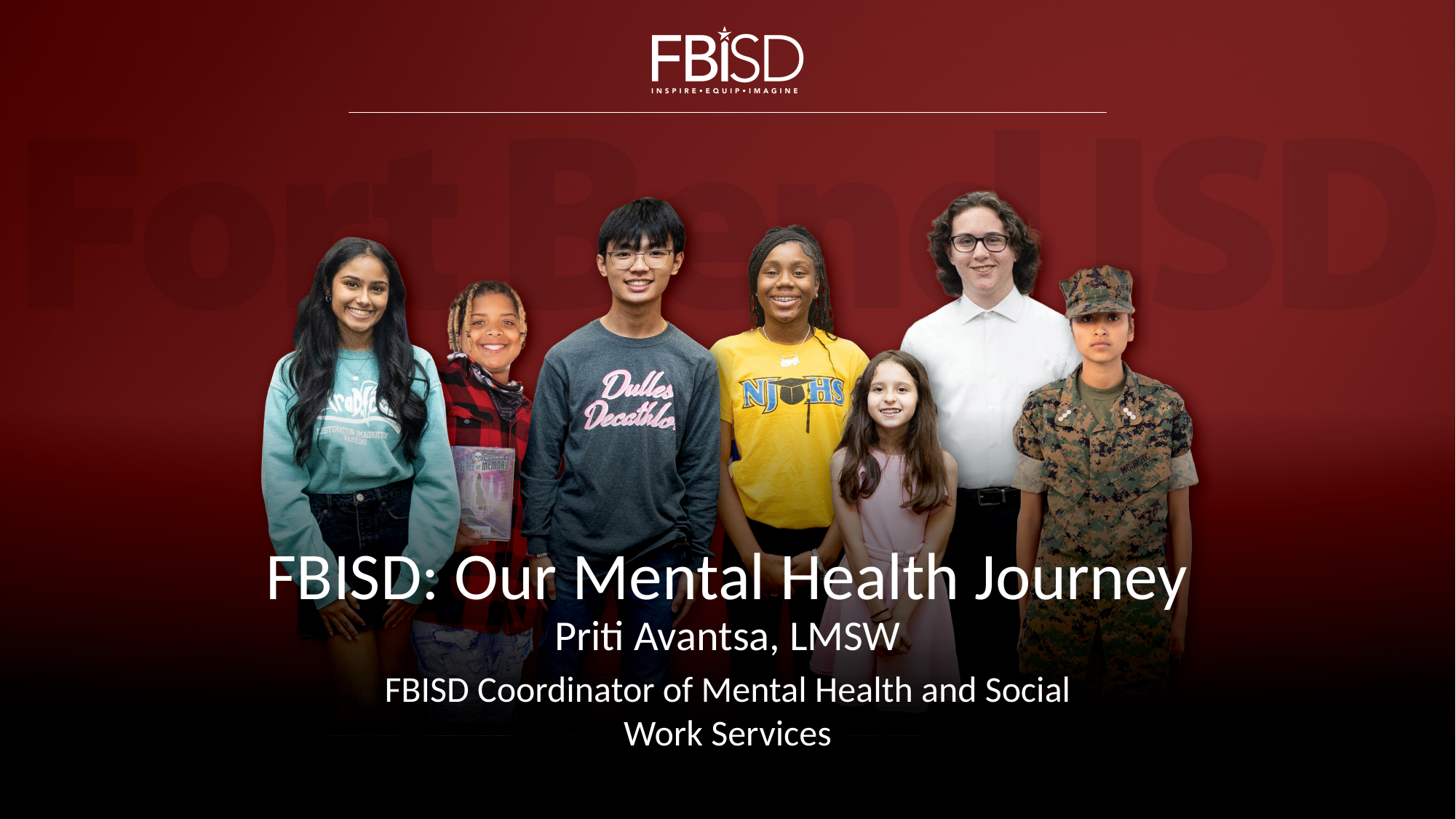

# FBISD: Our Mental Health Journey
Priti Avantsa, LMSW
FBISD Coordinator of Mental Health and Social Work Services